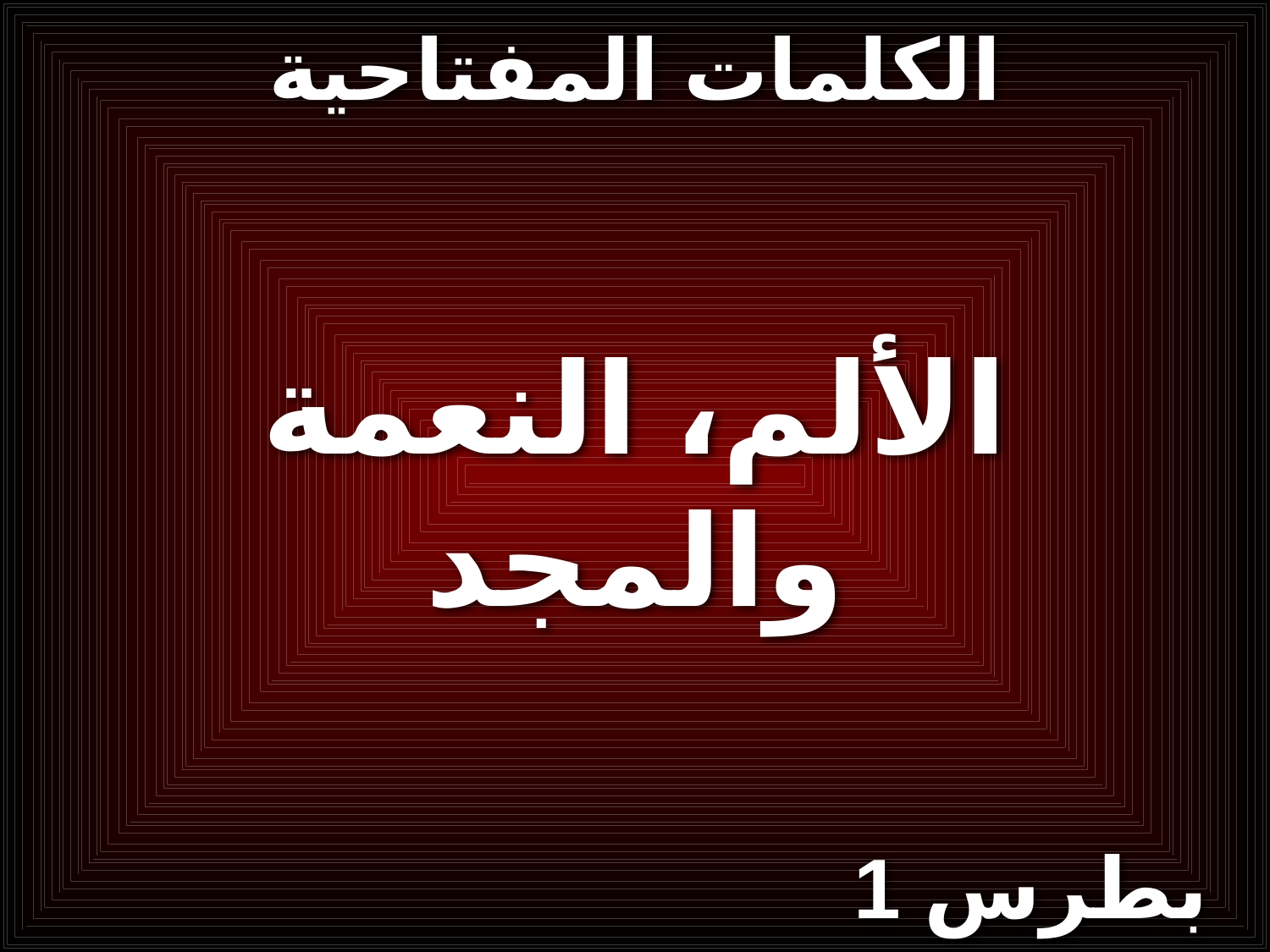

# الكلمات المفتاحية

الألم، النعمة
والمجد
1 بطرس